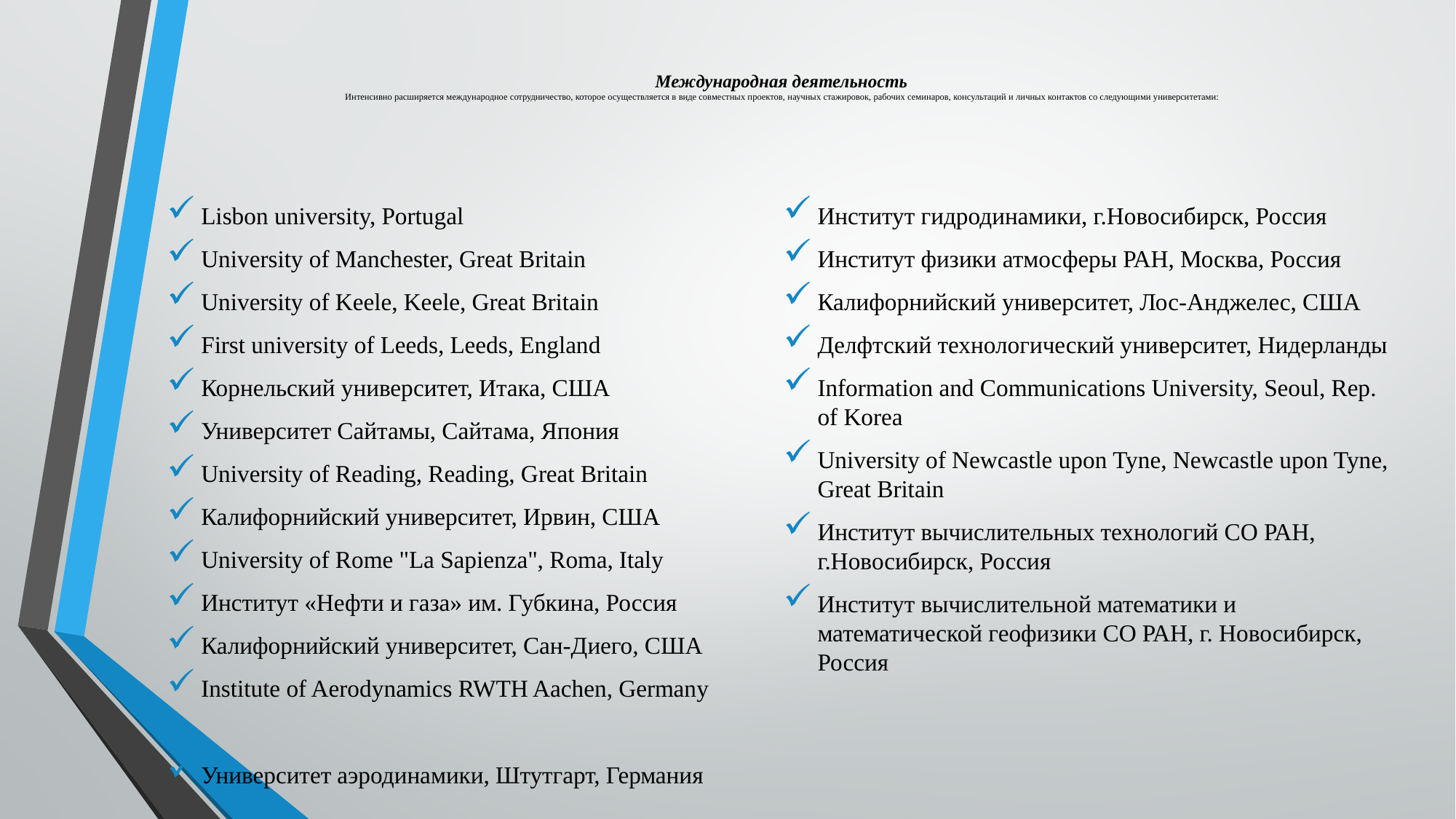

# Международная деятельность Интенсивно расширяется международное сотрудничество, которое осуществляется в виде совместных проектов, научных стажировок, рабочих семинаров, консультаций и личных контактов со следующими университетами:
Lisbon university, Portugal
University of Manchester, Great Britain
University of Keele, Keele, Great Britain
First university of Leeds, Leeds, England
Корнельский университет, Итака, США
Университет Сайтамы, Сайтама, Япония
University of Reading, Reading, Great Britain
Калифорнийский университет, Ирвин, США
University of Rome "La Sapienza", Roma, Italy
Институт «Нефти и газа» им. Губкина, Россия
Калифорнийский университет, Сан-Диего, США
Institute of Aerodynamics RWTH Aachen, Germany

Университет аэродинамики, Штутгарт, Германия
Институт гидродинамики, г.Новосибирск, Россия
Институт физики атмосферы РАН, Москва, Россия
Калифорнийский университет, Лос-Анджелес, США
Делфтский технологический университет, Нидерланды
Information and Communications University, Seoul, Rep. of Korea
University of Newcastle upon Tyne, Newcastle upon Tyne, Great Britain
Институт вычислительных технологий СО РАН, г.Новосибирск, Россия
Институт вычислительной математики и математической геофизики СО РАН, г. Новосибирск, Россия